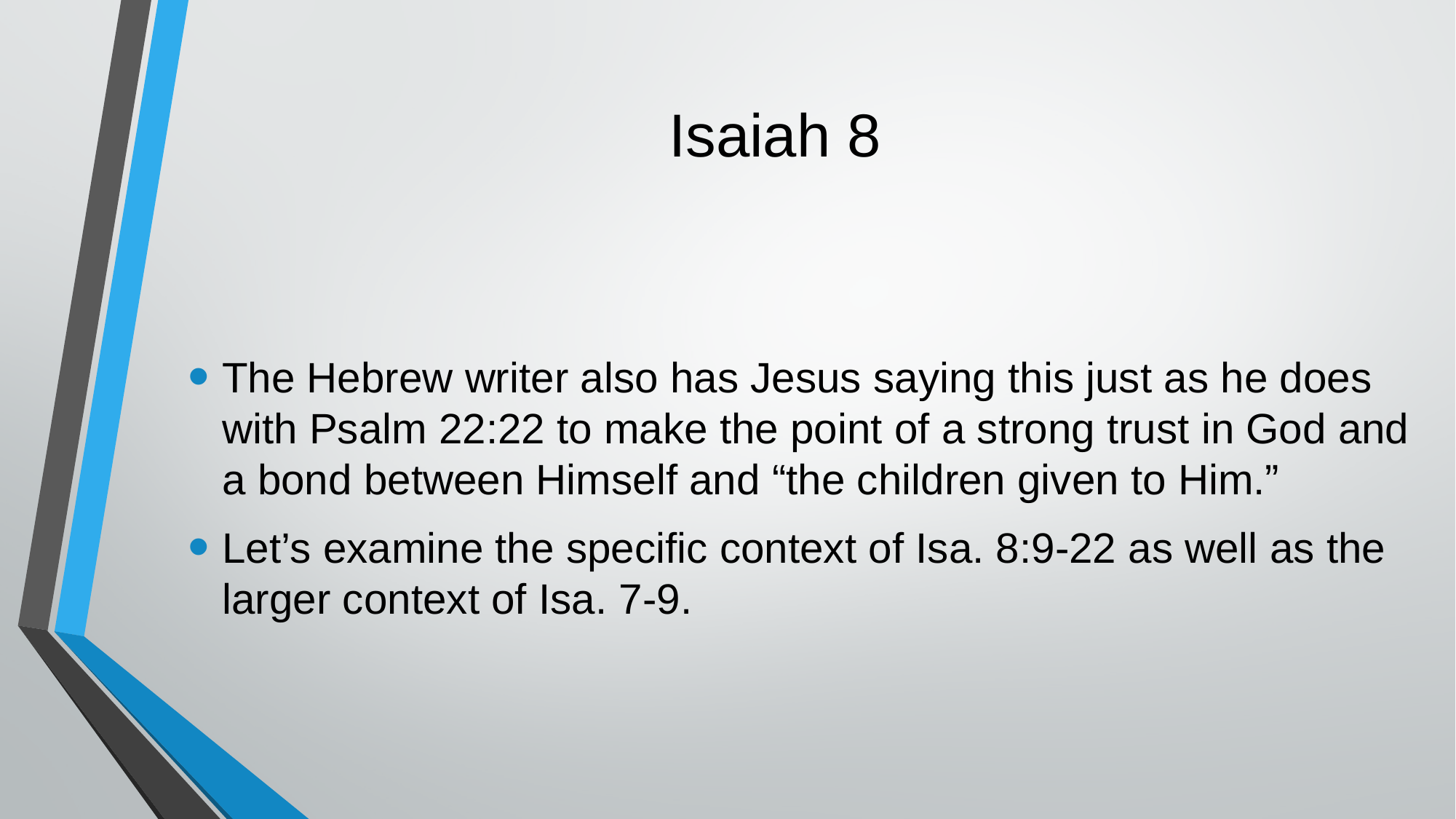

# Isaiah 8
The Hebrew writer also has Jesus saying this just as he does with Psalm 22:22 to make the point of a strong trust in God and a bond between Himself and “the children given to Him.”
Let’s examine the specific context of Isa. 8:9-22 as well as the larger context of Isa. 7-9.